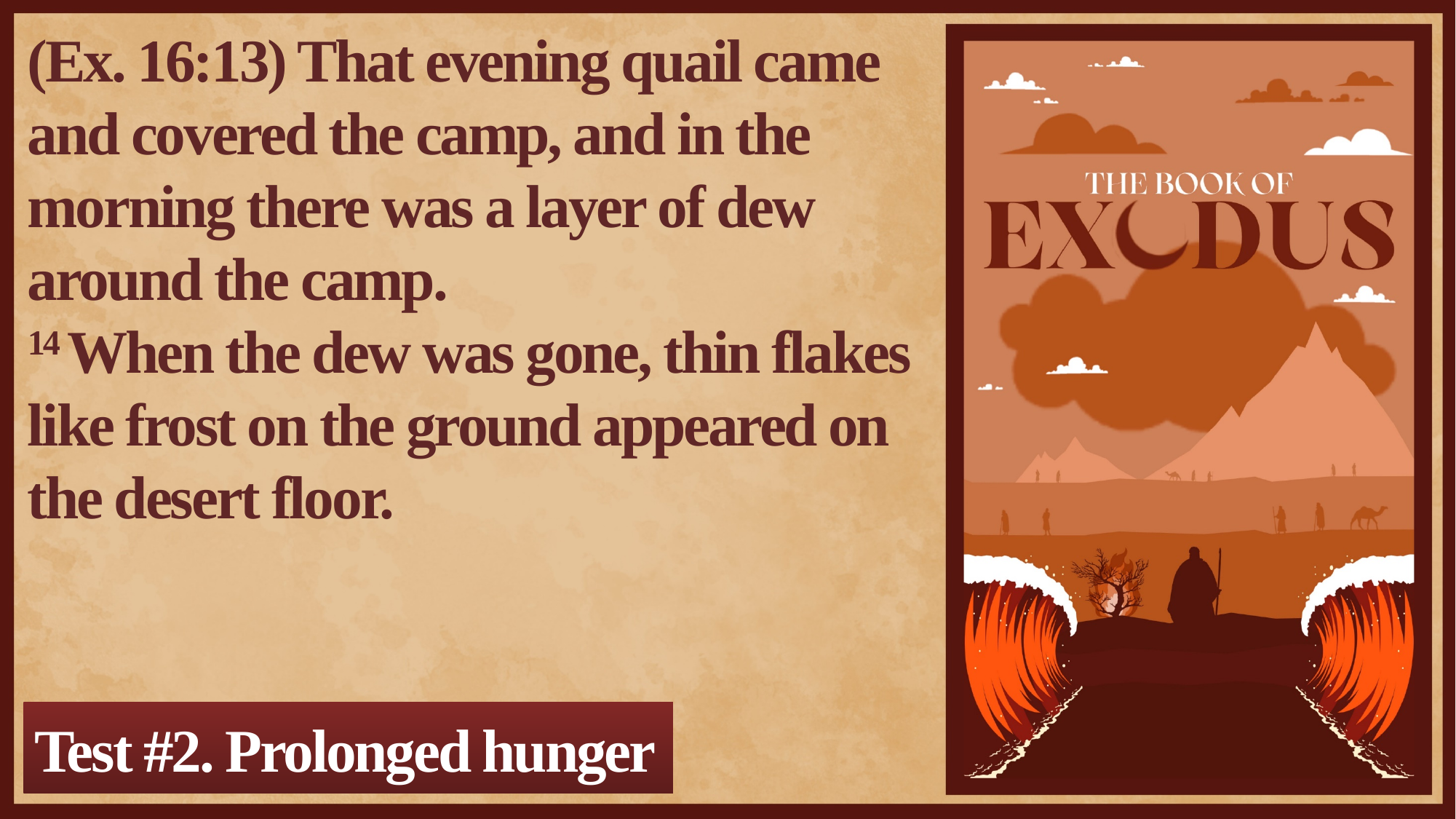

(Ex. 16:13) That evening quail came and covered the camp, and in the morning there was a layer of dew around the camp.
14 When the dew was gone, thin flakes like frost on the ground appeared on the desert floor.
Test #2. Prolonged hunger